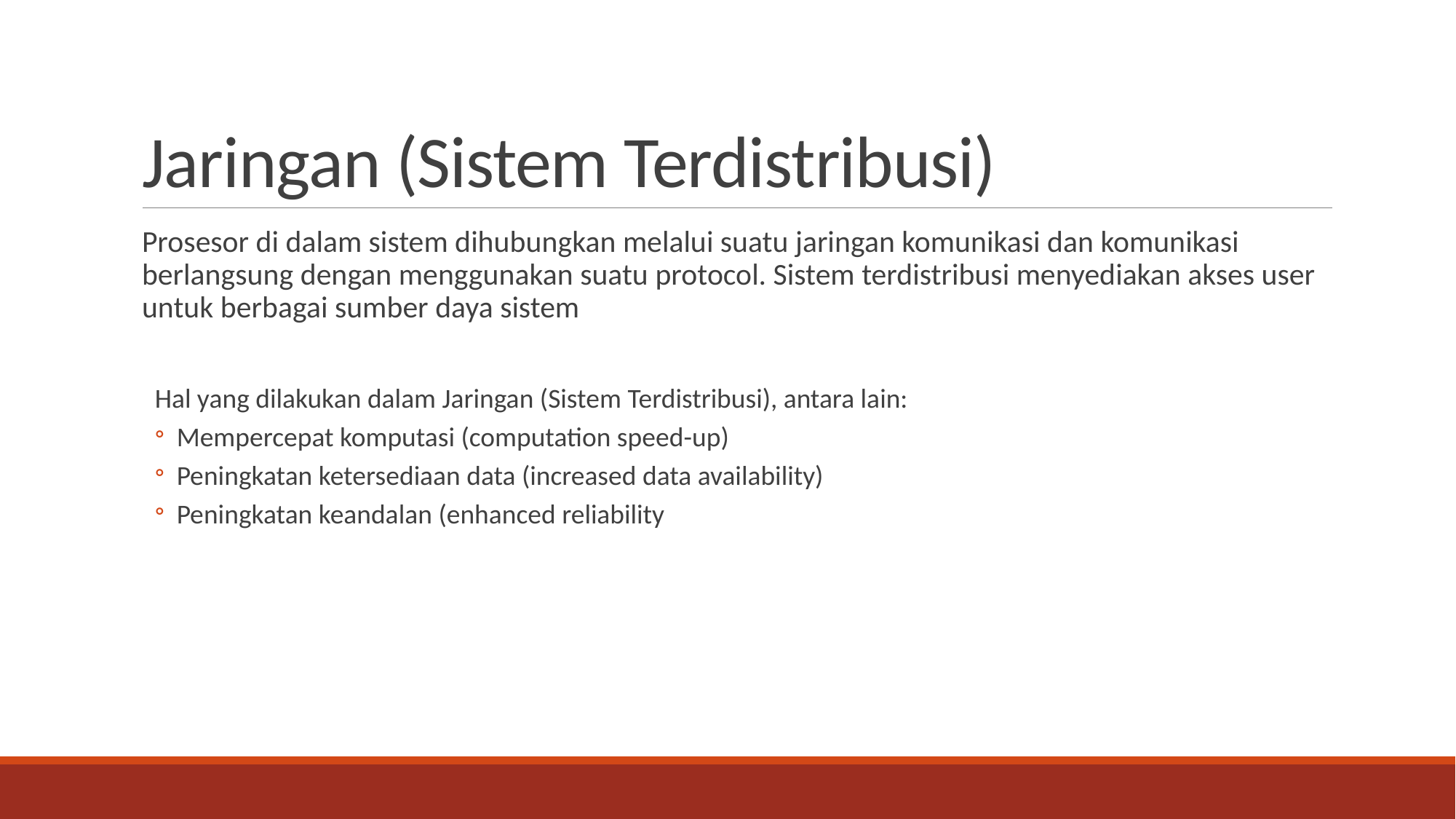

# Jaringan (Sistem Terdistribusi)
Prosesor di dalam sistem dihubungkan melalui suatu jaringan komunikasi dan komunikasi berlangsung dengan menggunakan suatu protocol. Sistem terdistribusi menyediakan akses user untuk berbagai sumber daya sistem

Hal yang dilakukan dalam Jaringan (Sistem Terdistribusi), antara lain:
Mempercepat komputasi (computation speed-up)
Peningkatan ketersediaan data (increased data availability)
Peningkatan keandalan (enhanced reliability